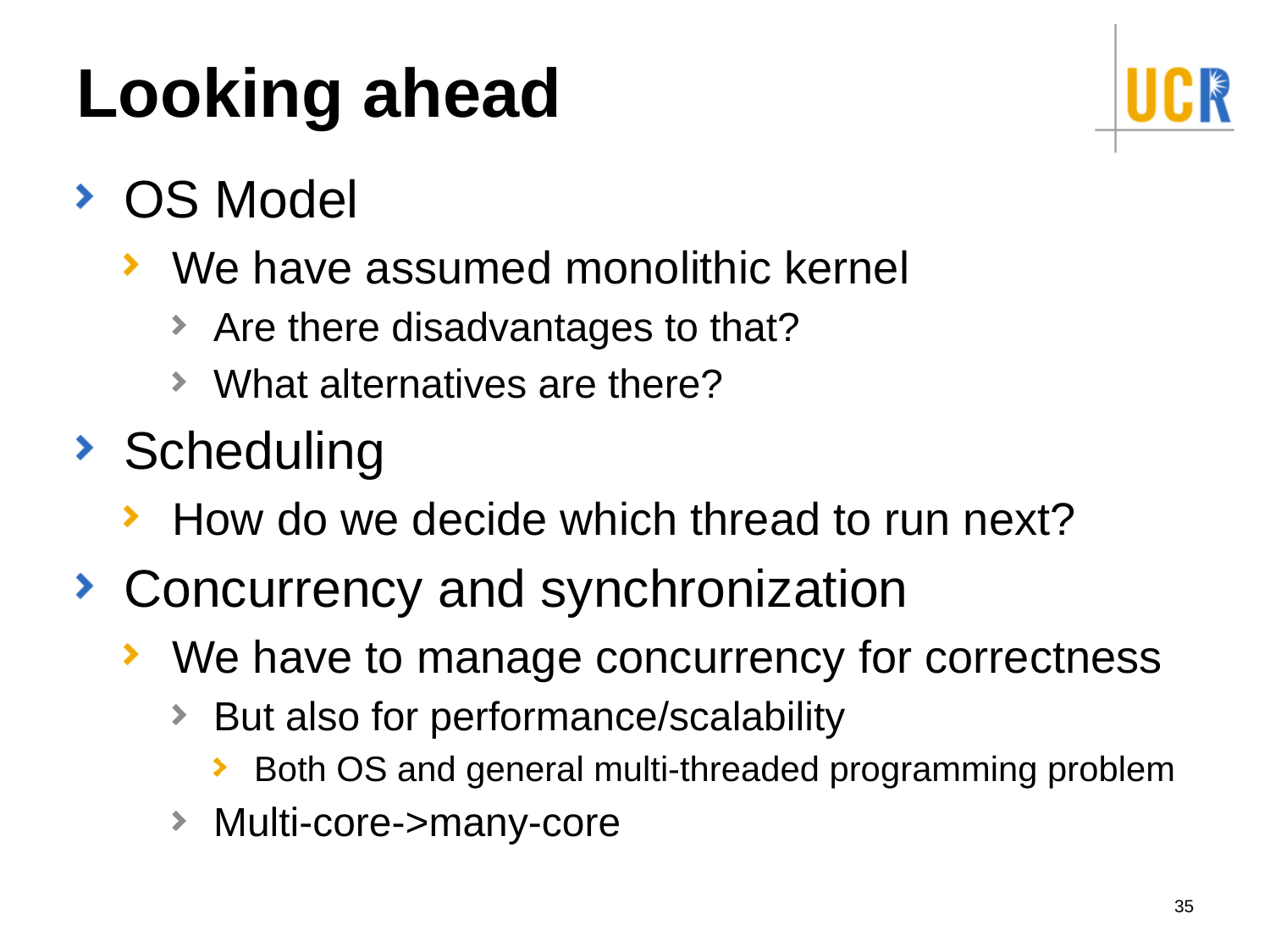

# Looking ahead
OS Model
We have assumed monolithic kernel
Are there disadvantages to that?
What alternatives are there?
Scheduling
How do we decide which thread to run next?
Concurrency and synchronization
We have to manage concurrency for correctness
But also for performance/scalability
Both OS and general multi-threaded programming problem
Multi-core->many-core

35